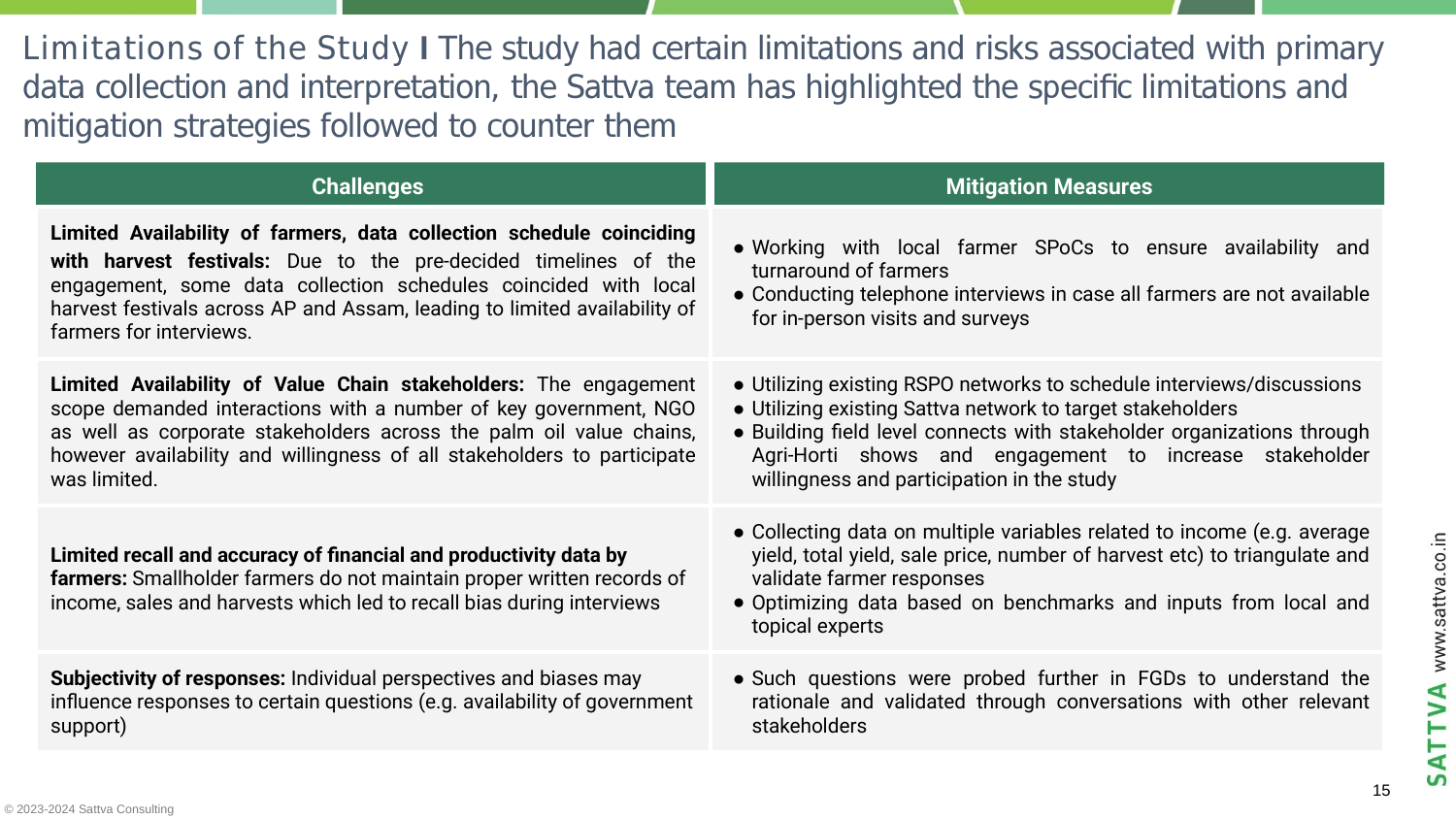

Limitations of the Study I The study had certain limitations and risks associated with primary data collection and interpretation, the Sattva team has highlighted the specific limitations and mitigation strategies followed to counter them
Challenges
Mitigation Measures
| Limited Availability of farmers, data collection schedule coinciding with harvest festivals: Due to the pre-decided timelines of the engagement, some data collection schedules coincided with local harvest festivals across AP and Assam, leading to limited availability of farmers for interviews. | Working with local farmer SPoCs to ensure availability and turnaround of farmers Conducting telephone interviews in case all farmers are not available for in-person visits and surveys |
| --- | --- |
| Limited Availability of Value Chain stakeholders: The engagement scope demanded interactions with a number of key government, NGO as well as corporate stakeholders across the palm oil value chains, however availability and willingness of all stakeholders to participate was limited. | Utilizing existing RSPO networks to schedule interviews/discussions Utilizing existing Sattva network to target stakeholders Building field level connects with stakeholder organizations through Agri-Horti shows and engagement to increase stakeholder willingness and participation in the study |
| Limited recall and accuracy of financial and productivity data by farmers: Smallholder farmers do not maintain proper written records of income, sales and harvests which led to recall bias during interviews | Collecting data on multiple variables related to income (e.g. average yield, total yield, sale price, number of harvest etc) to triangulate and validate farmer responses Optimizing data based on benchmarks and inputs from local and topical experts |
| Subjectivity of responses: Individual perspectives and biases may influence responses to certain questions (e.g. availability of government support) | Such questions were probed further in FGDs to understand the rationale and validated through conversations with other relevant stakeholders |
15